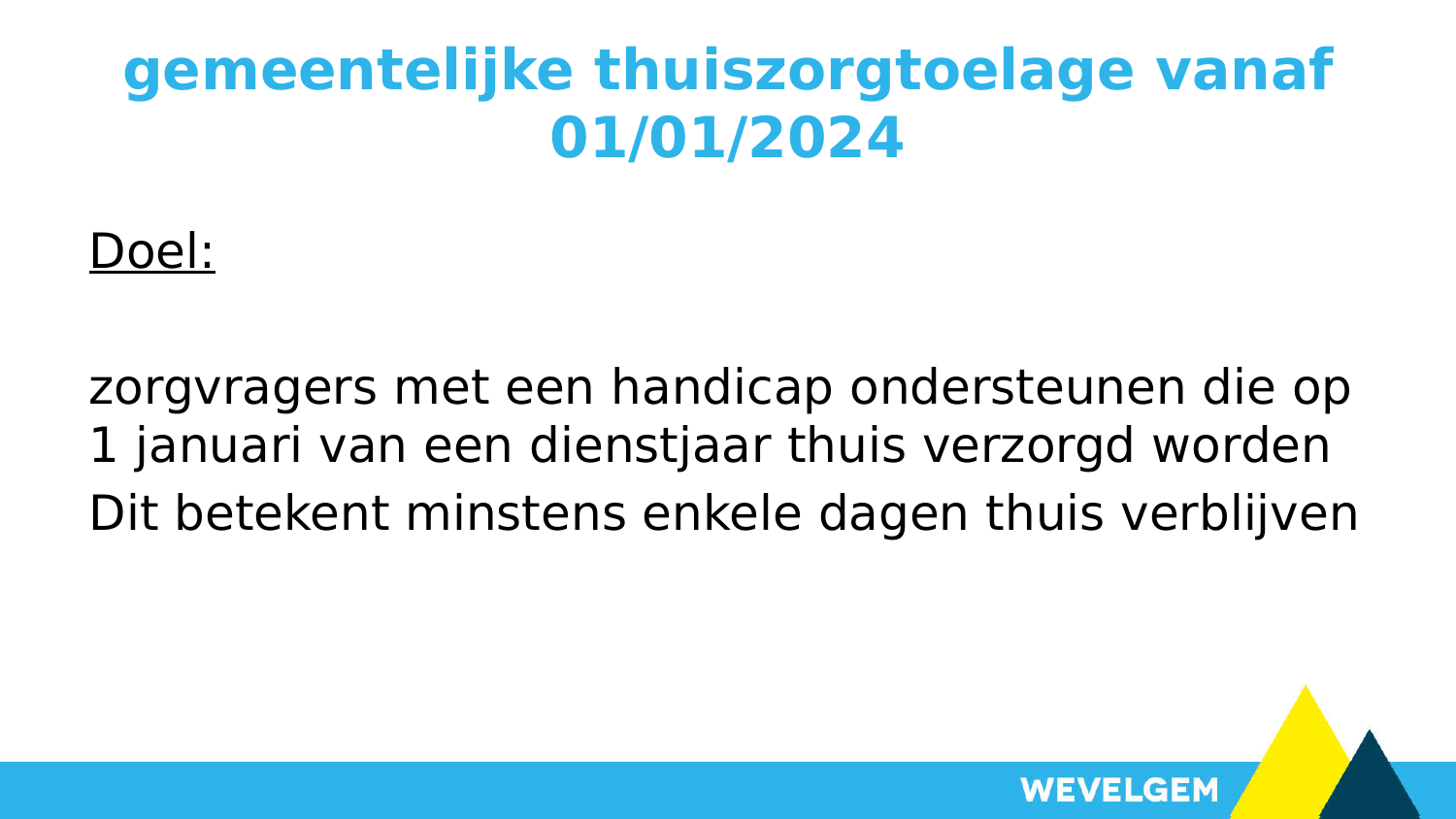

# gemeentelijke thuiszorgtoelage vanaf 01/01/2024
Doel:

zorgvragers met een handicap ondersteunen die op 1 januari van een dienstjaar thuis verzorgd worden
Dit betekent minstens enkele dagen thuis verblijven